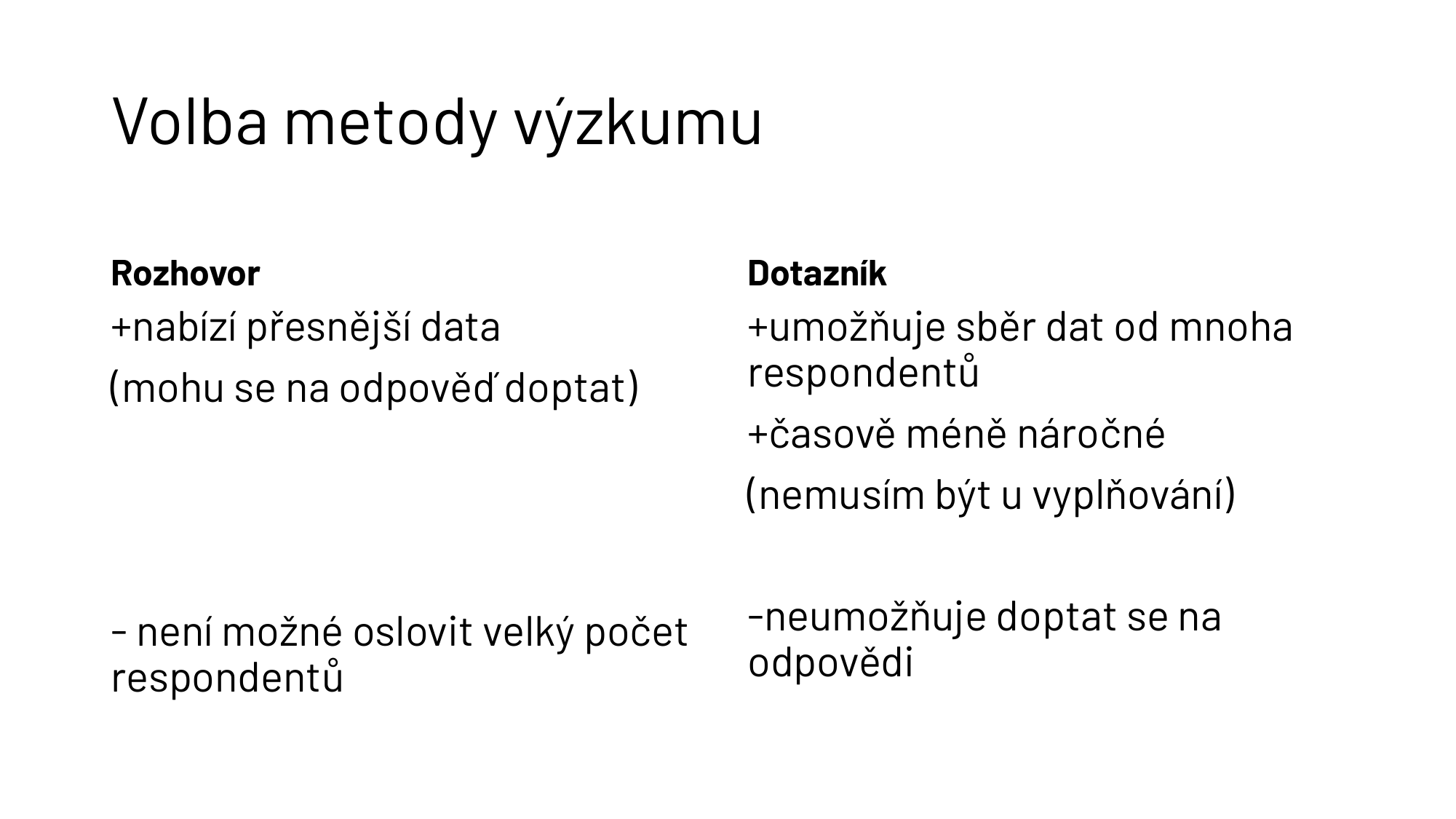

# Volba metody výzkumu
Rozhovor
Dotazník
+nabízí přesnější data
(mohu se na odpověď doptat)

- není možné oslovit velký počet respondentů
+umožňuje sběr dat od mnoha respondentů
+časově méně náročné
(nemusím být u vyplňování)

-neumožňuje doptat se na odpovědi